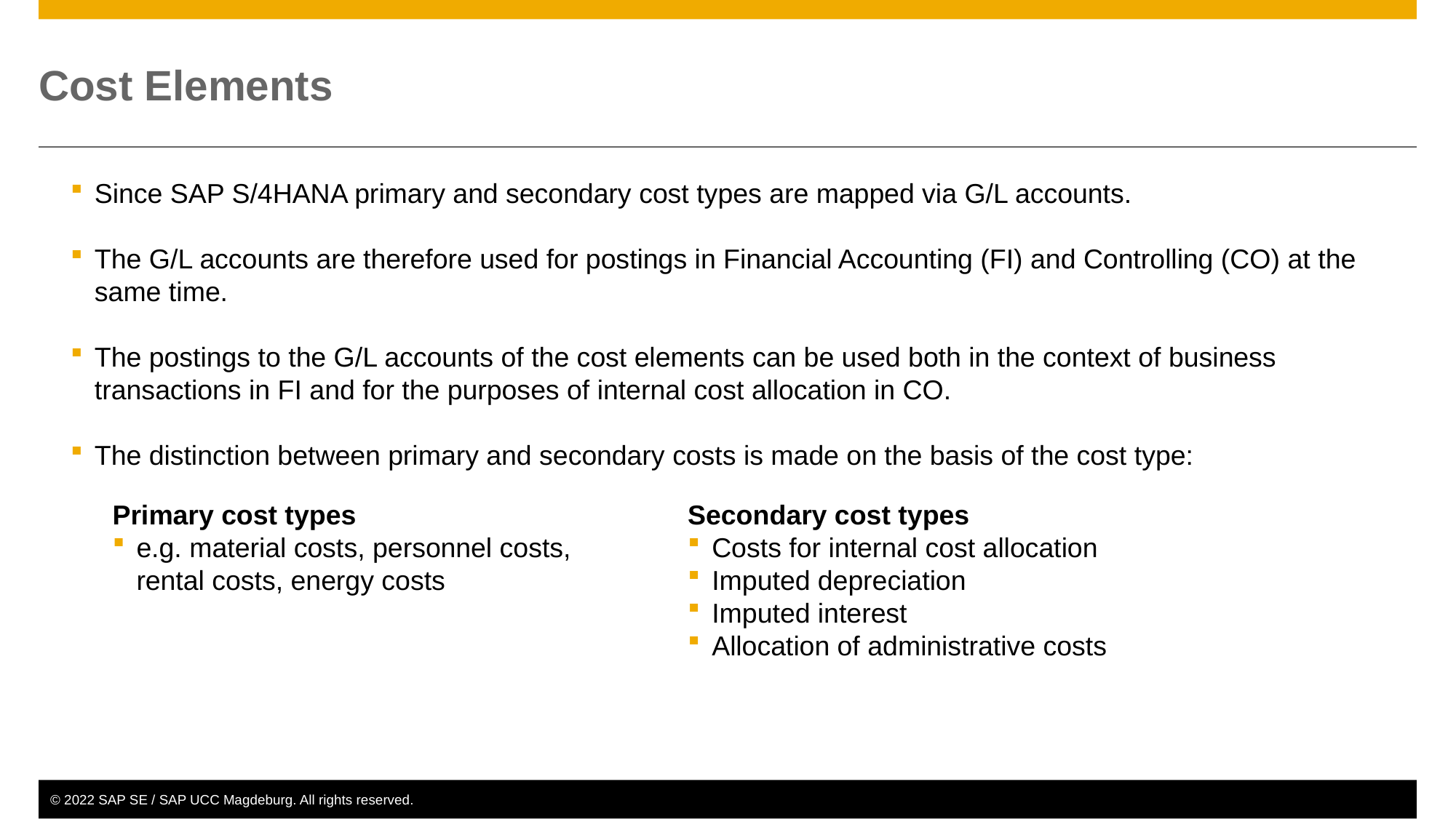

# Cost Elements
Since SAP S/4HANA primary and secondary cost types are mapped via G/L accounts.

The G/L accounts are therefore used for postings in Financial Accounting (FI) and Controlling (CO) at the same time.

The postings to the G/L accounts of the cost elements can be used both in the context of business transactions in FI and for the purposes of internal cost allocation in CO.

The distinction between primary and secondary costs is made on the basis of the cost type:

Primary cost types
e.g. material costs, personnel costs, rental costs, energy costs

Secondary cost types
Costs for internal cost allocation
Imputed depreciation
Imputed interest
Allocation of administrative costs